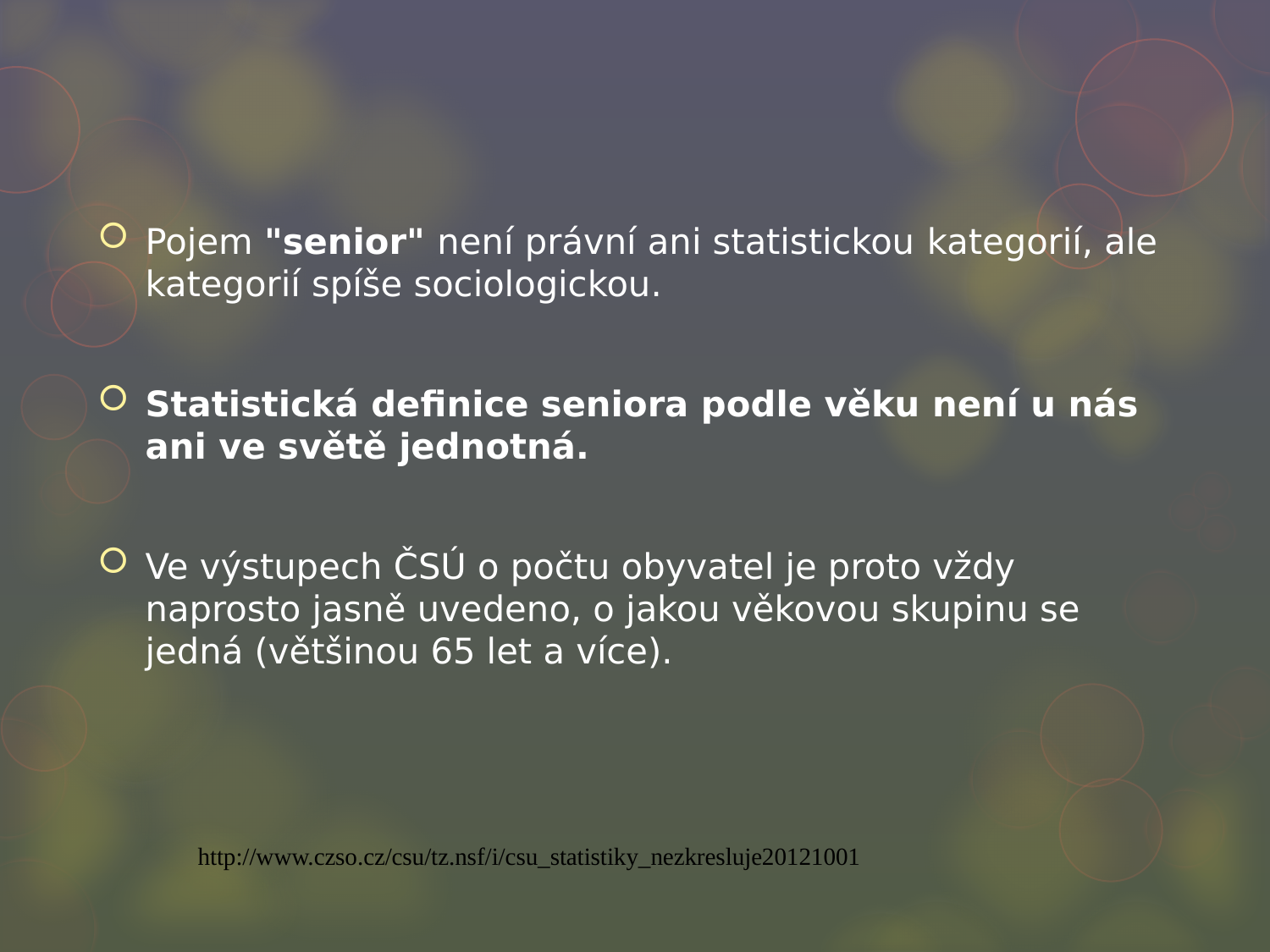

Pojem "senior" není právní ani statistickou kategorií, ale kategorií spíše sociologickou.

Statistická definice seniora podle věku není u nás ani ve světě jednotná.

Ve výstupech ČSÚ o počtu obyvatel je proto vždy naprosto jasně uvedeno, o jakou věkovou skupinu se jedná (většinou 65 let a více).
http://www.czso.cz/csu/tz.nsf/i/csu_statistiky_nezkresluje20121001